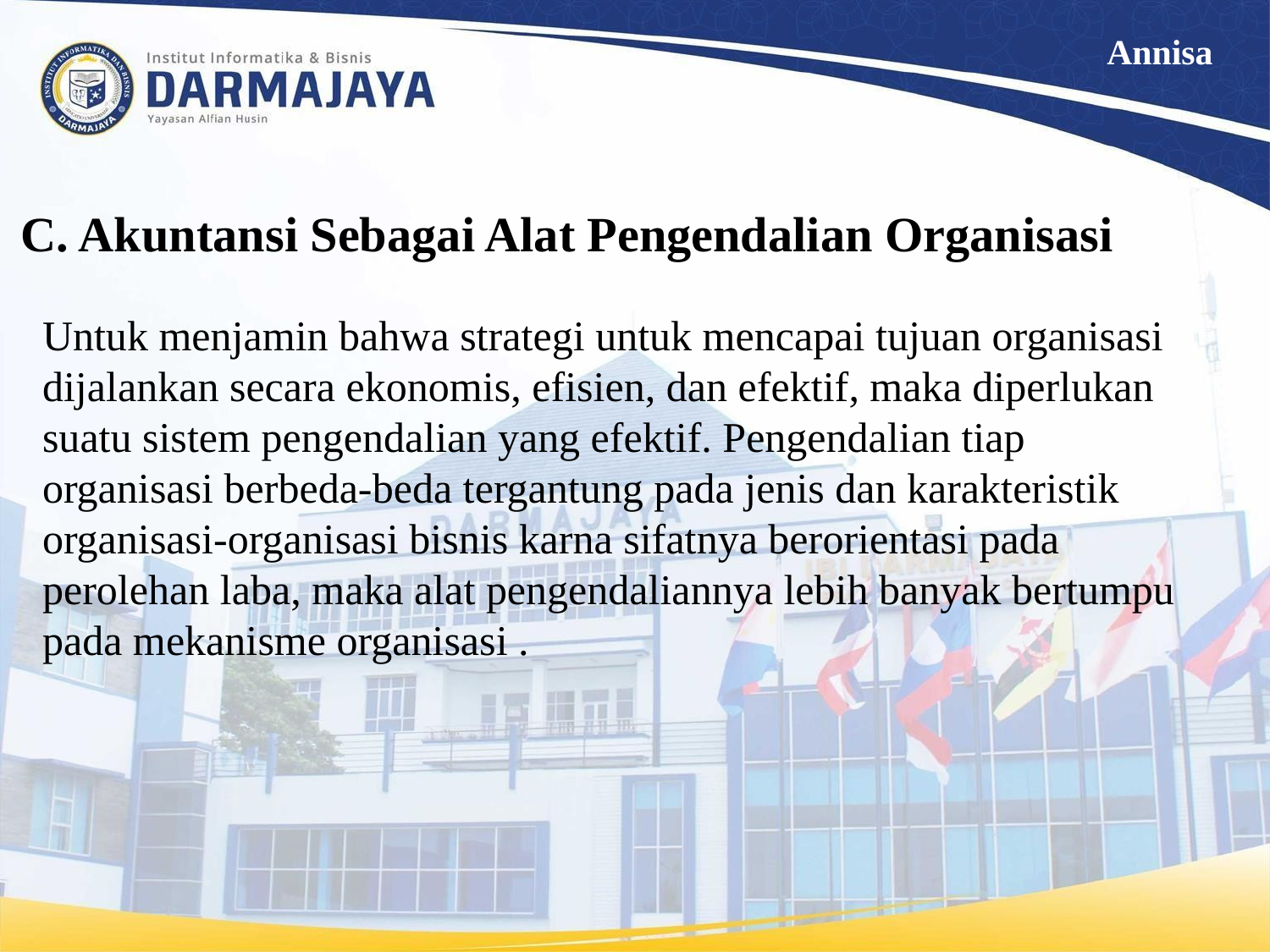

Annisa
# C. Akuntansi Sebagai Alat Pengendalian Organisasi
Untuk menjamin bahwa strategi untuk mencapai tujuan organisasi dijalankan secara ekonomis, efisien, dan efektif, maka diperlukan suatu sistem pengendalian yang efektif. Pengendalian tiap organisasi berbeda-beda tergantung pada jenis dan karakteristik organisasi-organisasi bisnis karna sifatnya berorientasi pada perolehan laba, maka alat pengendaliannya lebih banyak bertumpu pada mekanisme organisasi .